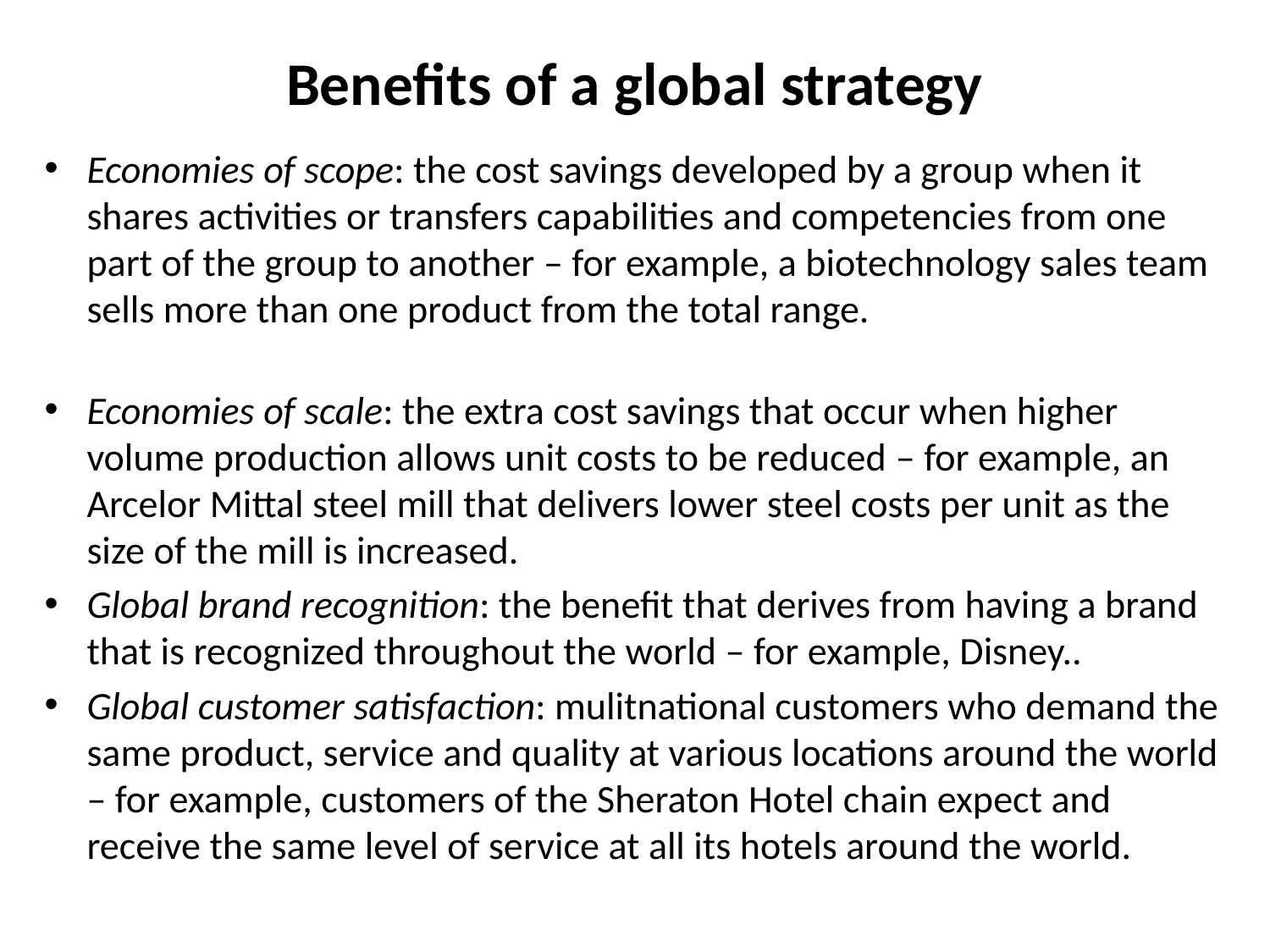

# Benefits of a global strategy
Economies of scope: the cost savings developed by a group when it shares activities or transfers capabilities and competencies from one part of the group to another – for example, a biotechnology sales team sells more than one product from the total range.
Economies of scale: the extra cost savings that occur when higher volume production allows unit costs to be reduced – for example, an Arcelor Mittal steel mill that delivers lower steel costs per unit as the size of the mill is increased.
Global brand recognition: the benefit that derives from having a brand that is recognized throughout the world – for example, Disney..
Global customer satisfaction: mulitnational customers who demand the same product, service and quality at various locations around the world – for example, customers of the Sheraton Hotel chain expect and receive the same level of service at all its hotels around the world.